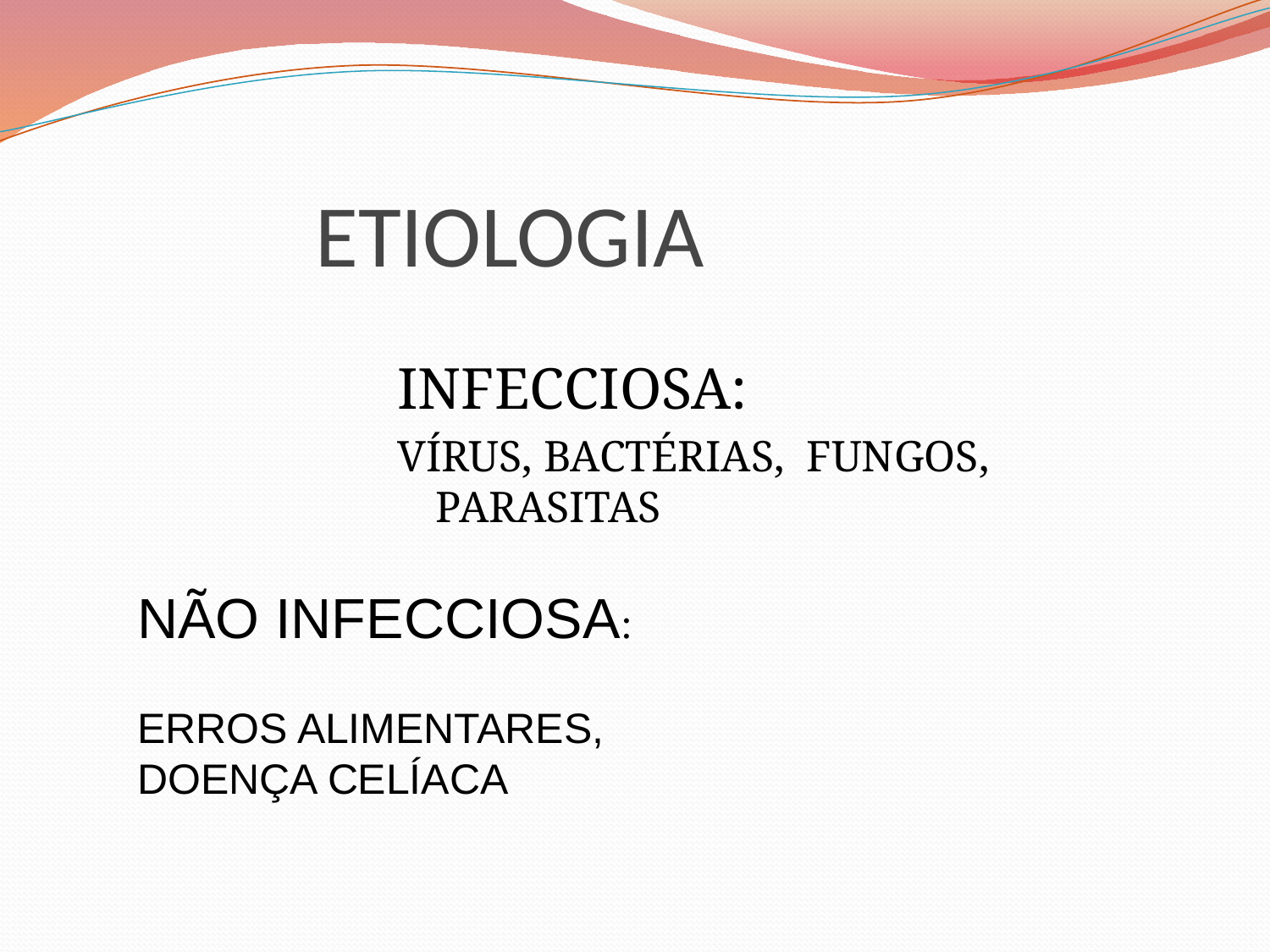

# ETIOLOGIA
INFECCIOSA:
VÍRUS, BACTÉRIAS,  FUNGOS, PARASITAS

NÃO INFECCIOSA:

ERROS ALIMENTARES, DOENÇA CELÍACA